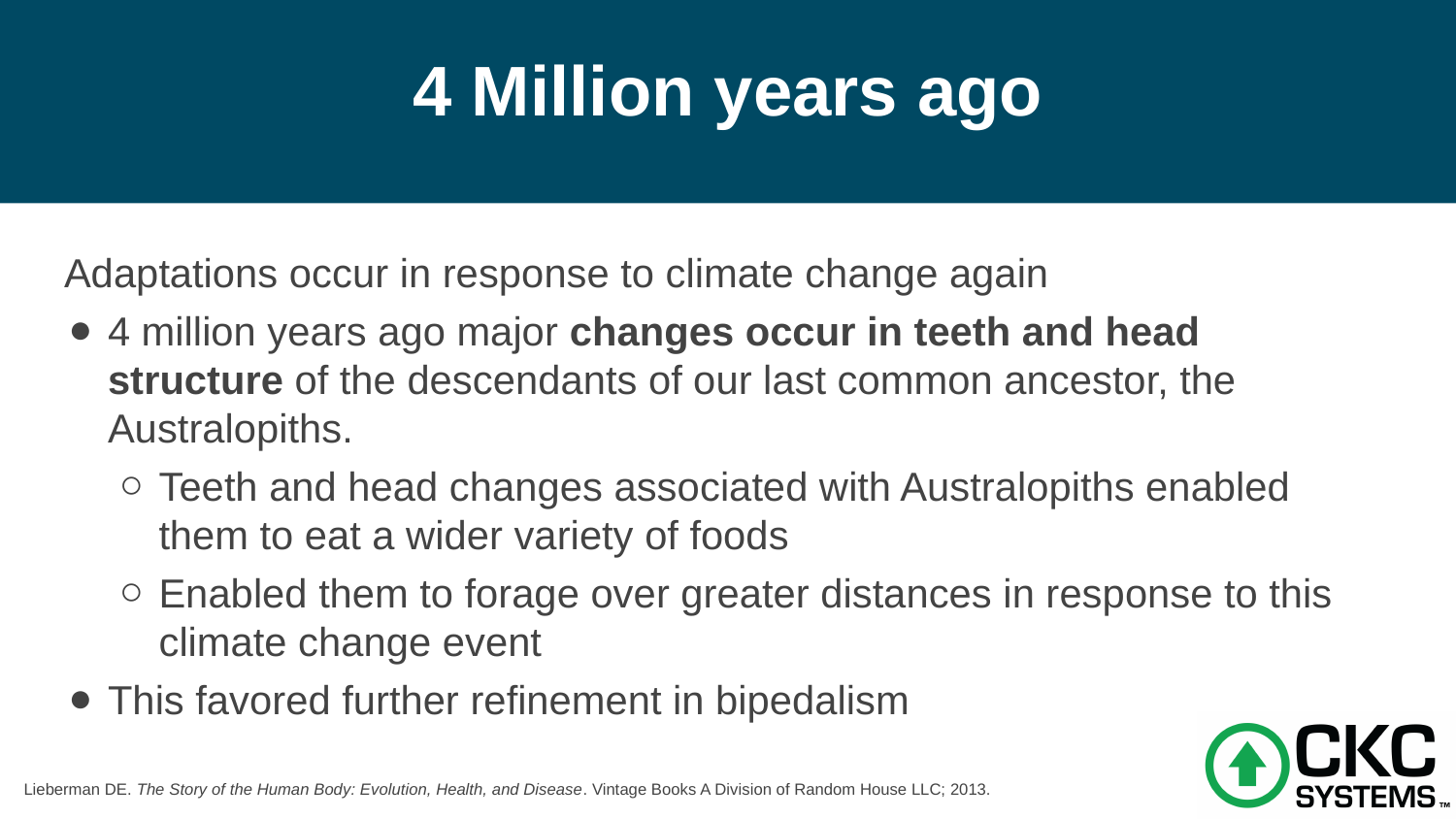

# 4 Million years ago

Adaptations occur in response to climate change again
4 million years ago major changes occur in teeth and head structure of the descendants of our last common ancestor, the Australopiths.
Teeth and head changes associated with Australopiths enabled them to eat a wider variety of foods
Enabled them to forage over greater distances in response to this climate change event
This favored further refinement in bipedalism
Lieberman DE. The Story of the Human Body: Evolution, Health, and Disease. Vintage Books A Division of Random House LLC; 2013.